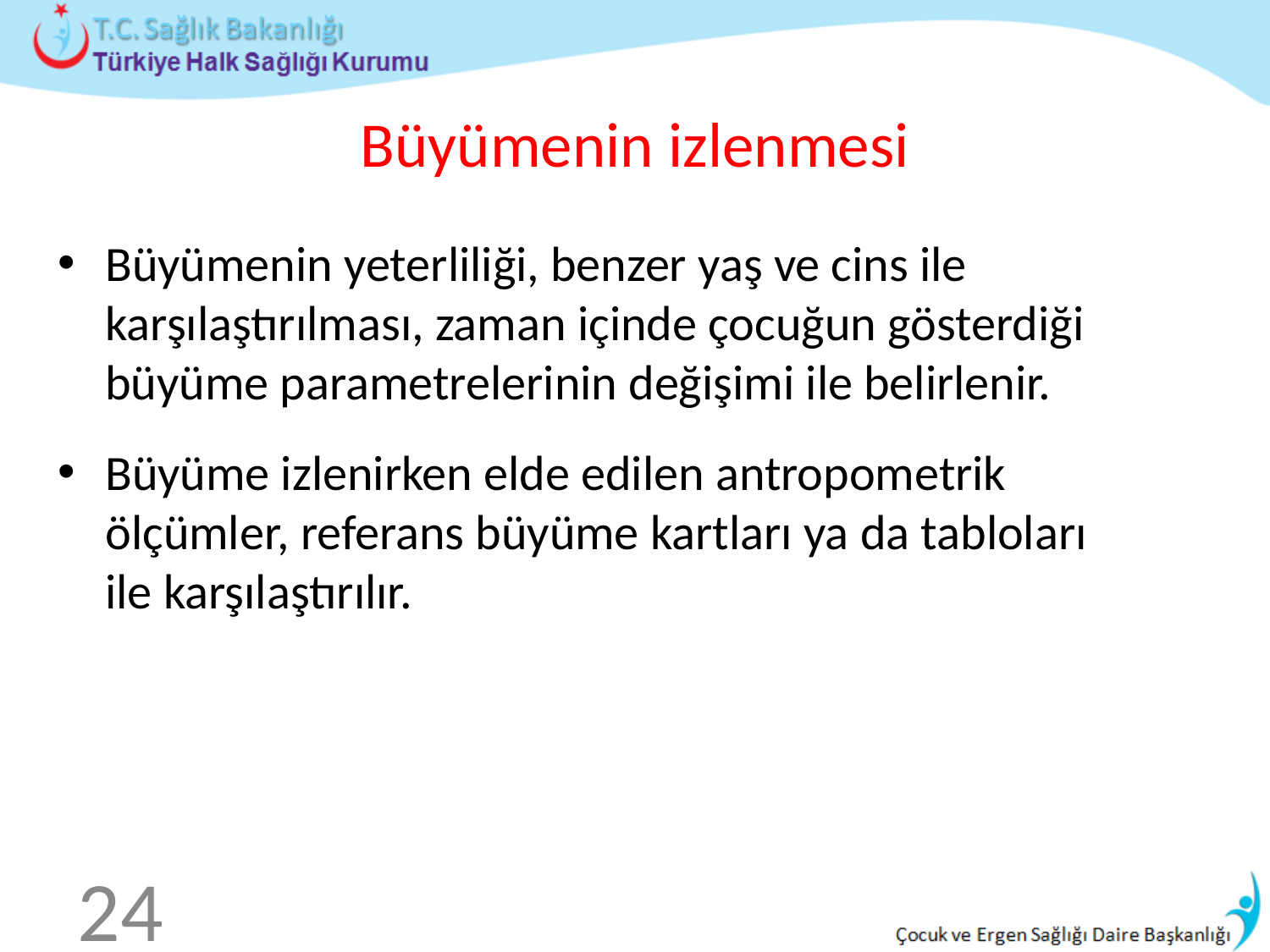

# Büyümenin izlenmesi
Büyümenin yeterliliği, benzer yaş ve cins ile karşılaştırılması, zaman içinde çocuğun gösterdiği büyüme parametrelerinin değişimi ile belirlenir.
Büyüme izlenirken elde edilen antropometrik ölçümler, referans büyüme kartları ya da tabloları ile karşılaştırılır.
24